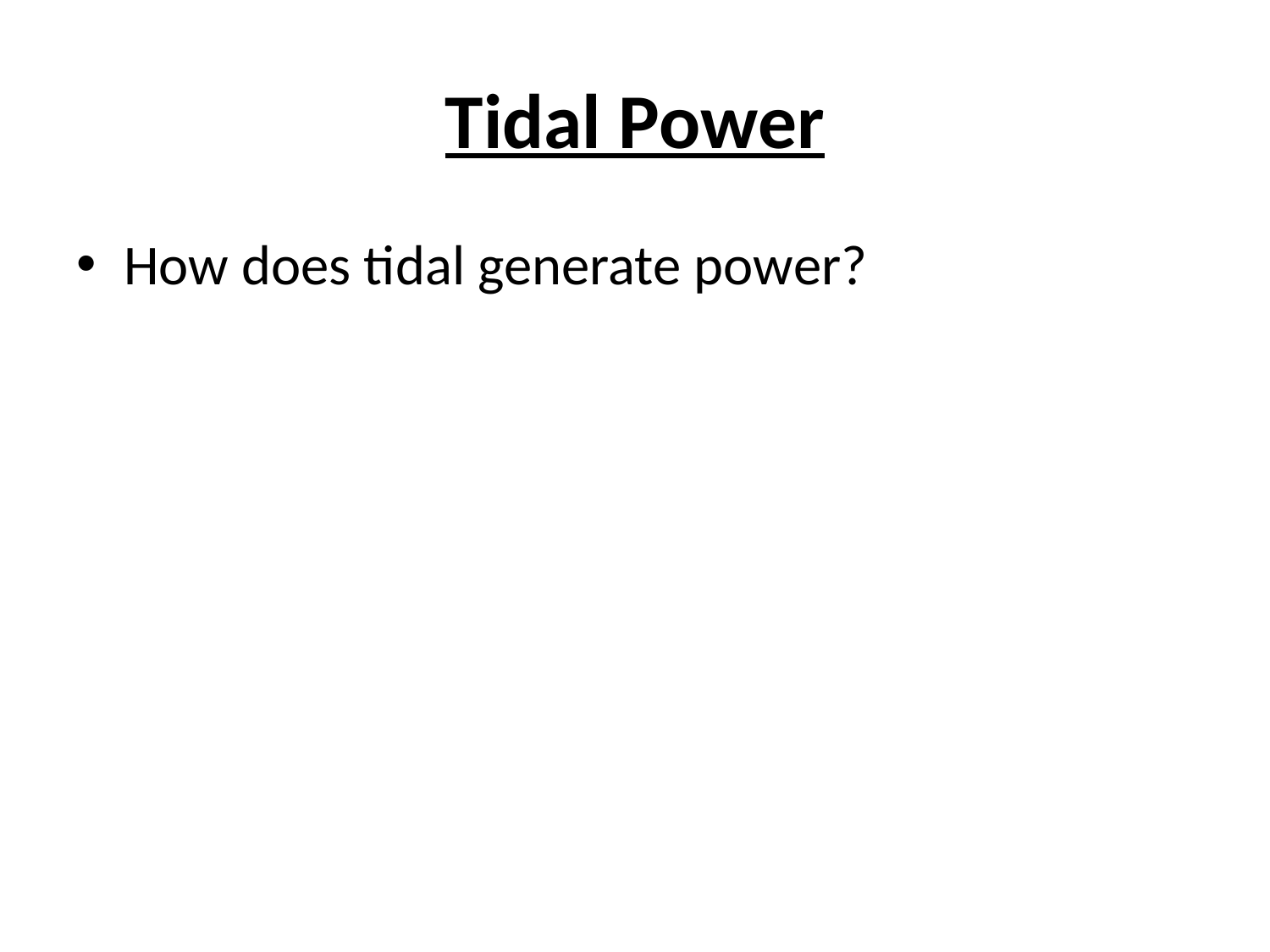

# Tidal Power
How does tidal generate power?